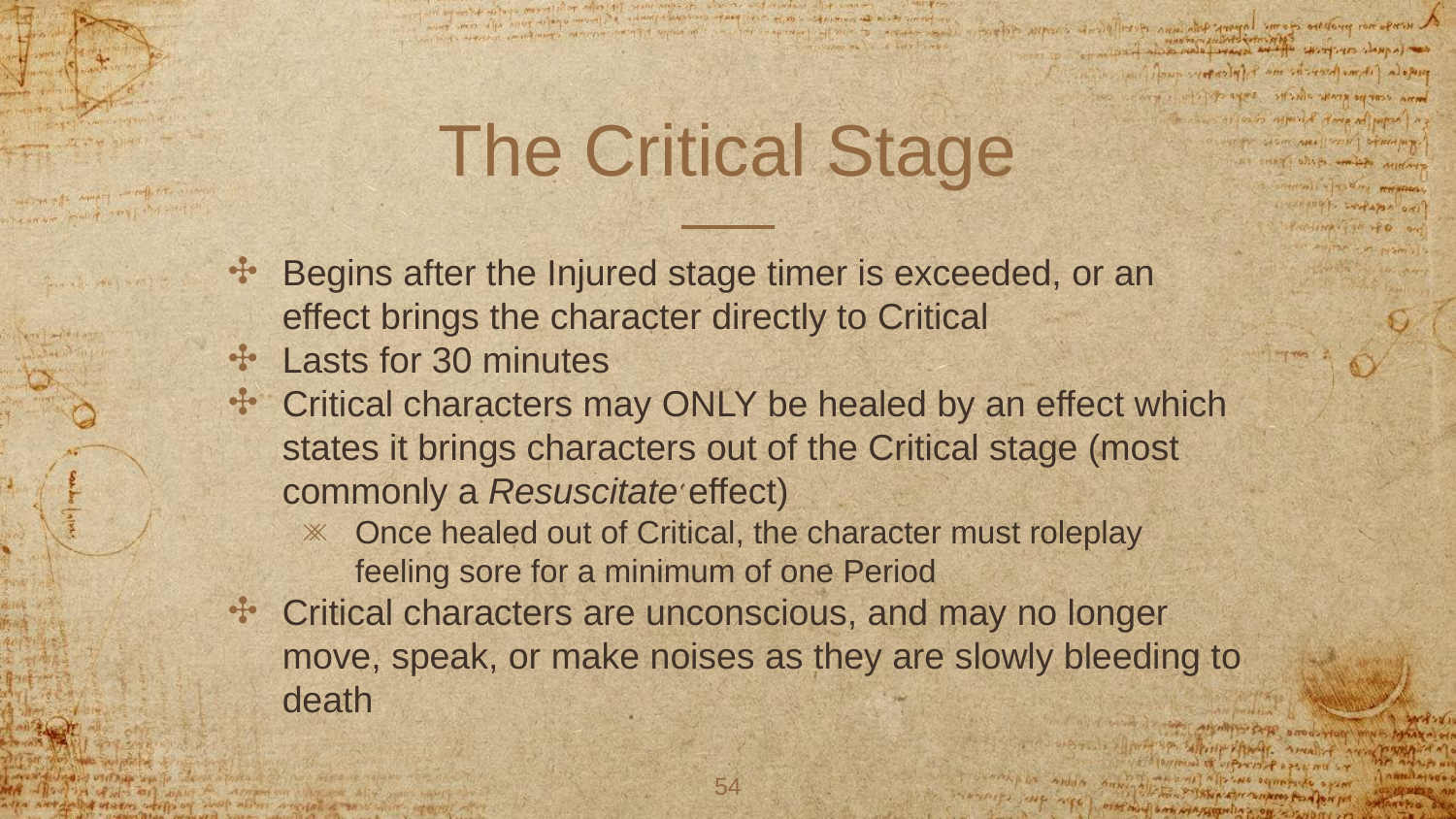

# The Critical Stage
Begins after the Injured stage timer is exceeded, or an effect brings the character directly to Critical
Lasts for 30 minutes
Critical characters may ONLY be healed by an effect which states it brings characters out of the Critical stage (most commonly a Resuscitate effect)
Once healed out of Critical, the character must roleplay feeling sore for a minimum of one Period
Critical characters are unconscious, and may no longer move, speak, or make noises as they are slowly bleeding to death
54